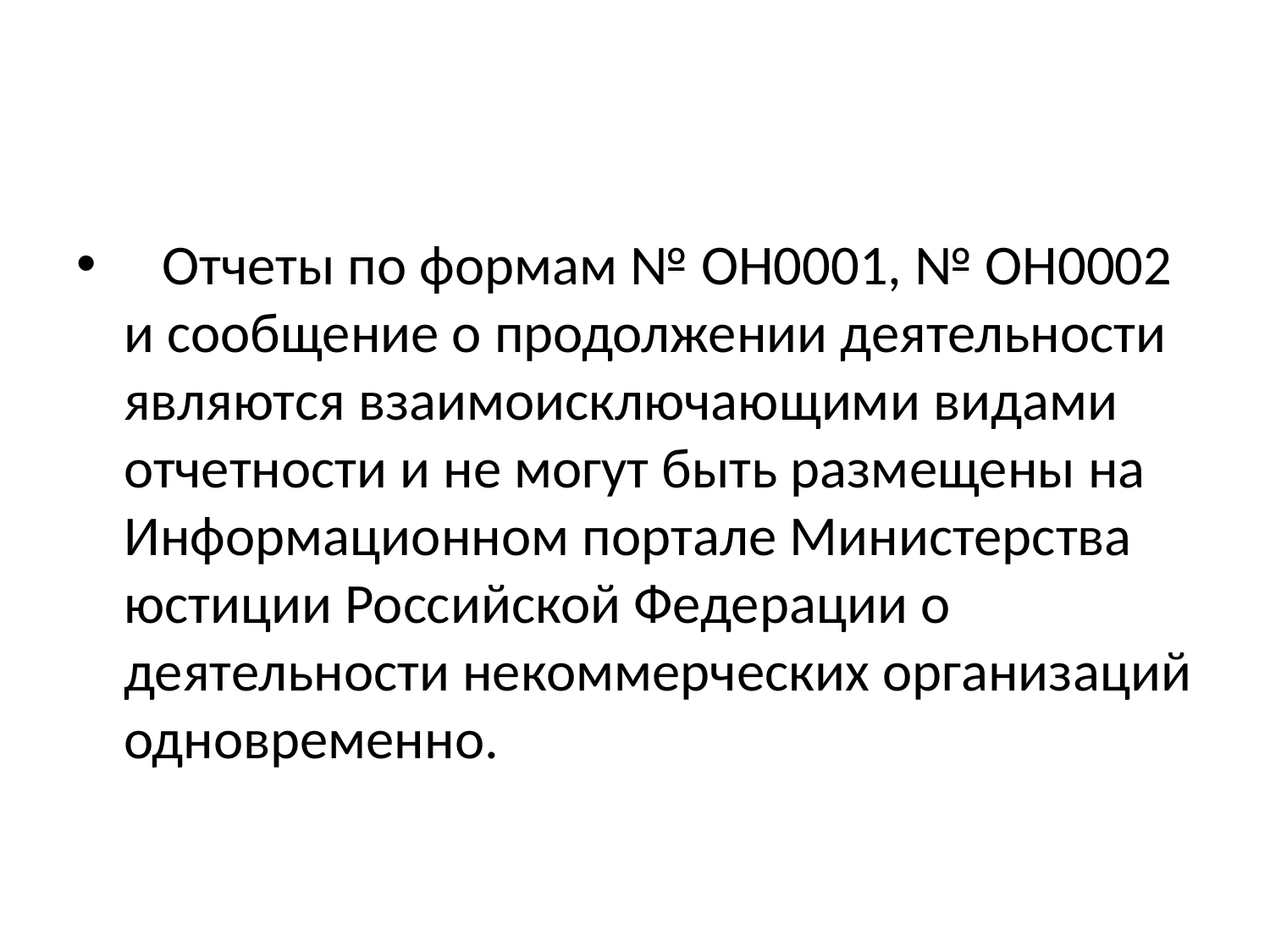

#
   Отчеты по формам № ОН0001, № ОН0002 и сообщение о продолжении деятельности являются взаимоисключающими видами отчетности и не могут быть размещены на Информационном портале Министерства юстиции Российской Федерации о деятельности некоммерческих организаций одновременно.